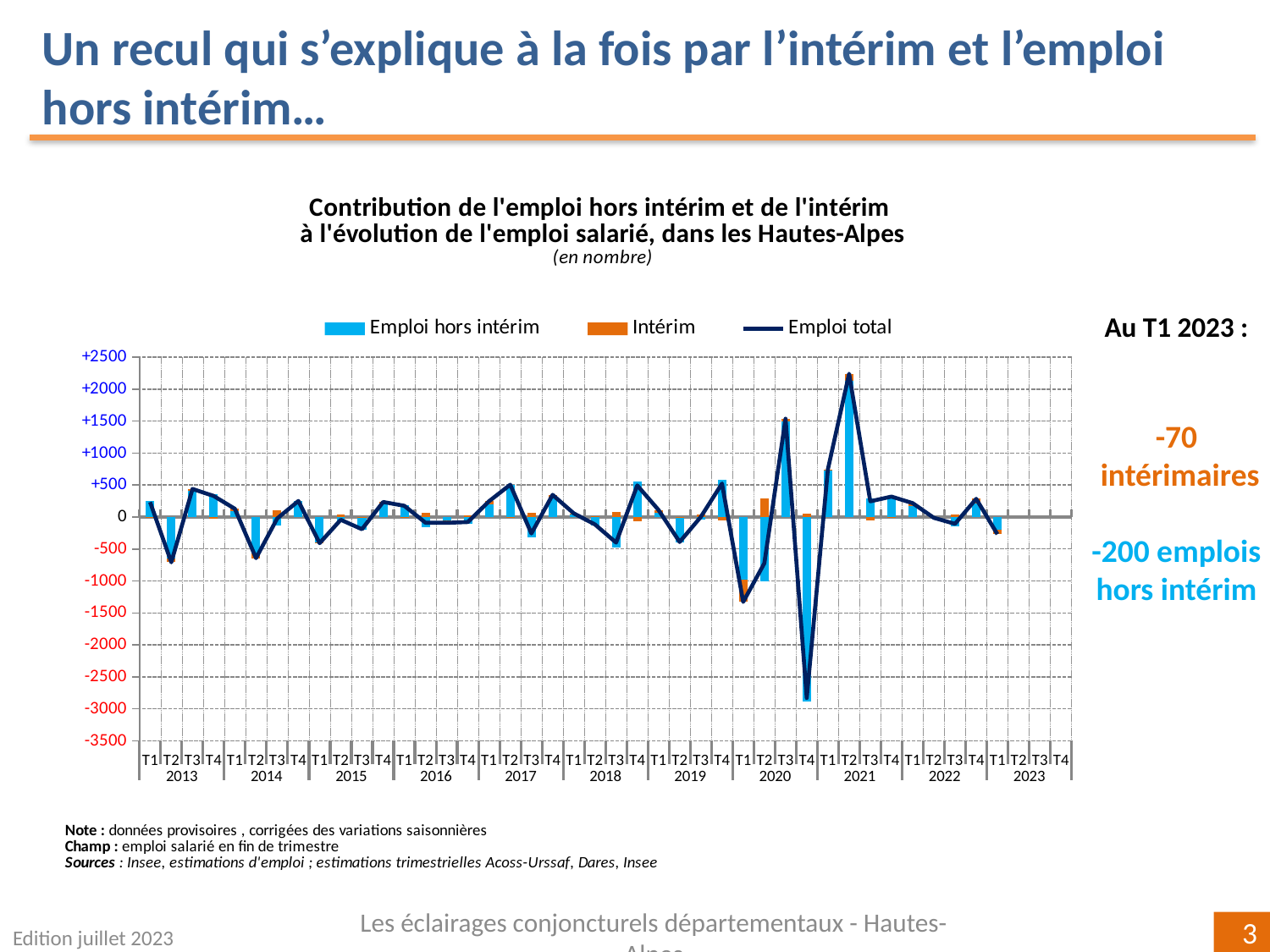

Un recul qui s’explique à la fois par l’intérim et l’emploi hors intérim…

[unsupported chart]

Au T1 2023 :
-70
 intérimaires

-200 emplois hors intérim

Edition juillet 2023
Les éclairages conjoncturels départementaux - Hautes-Alpes
3